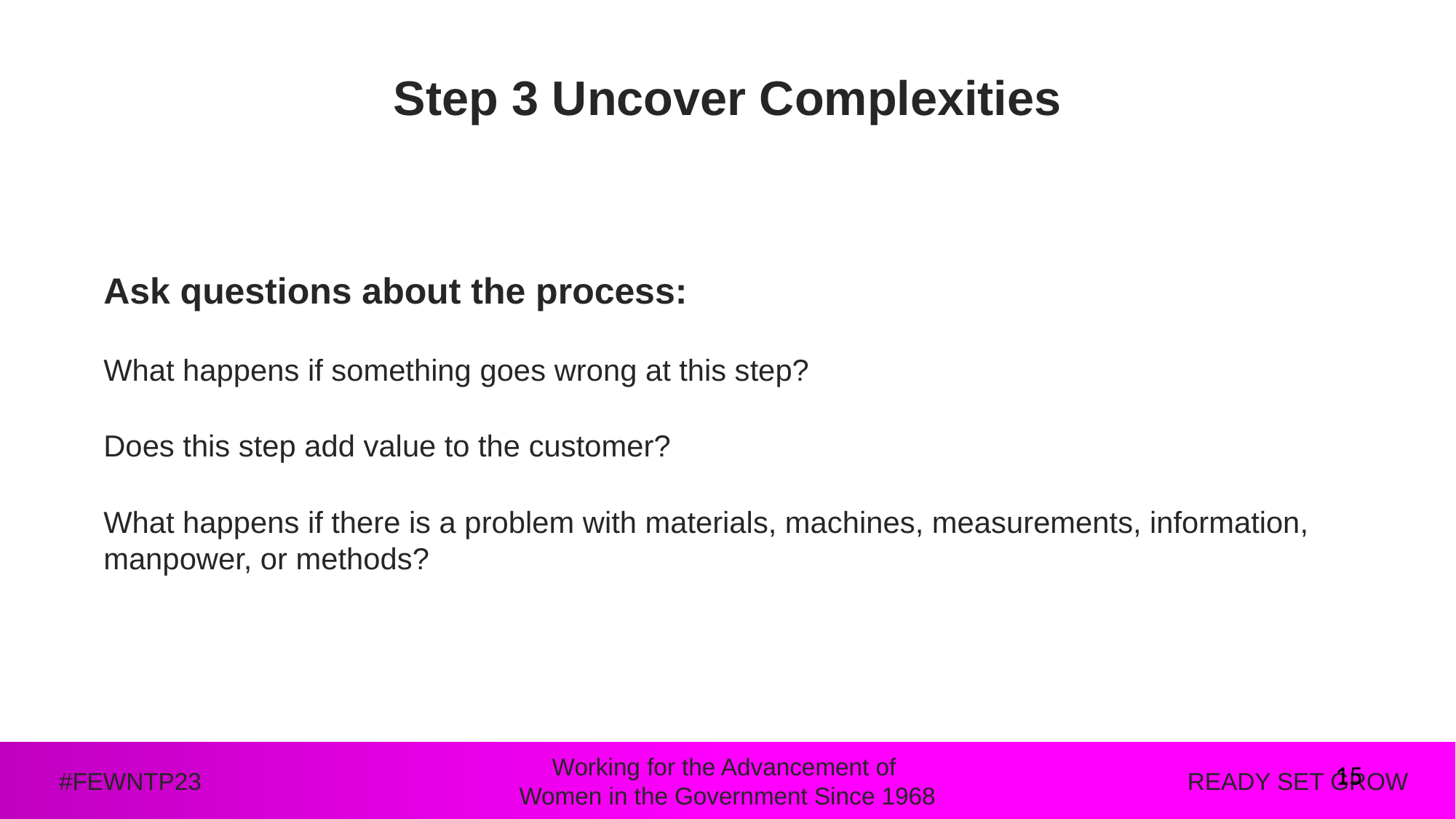

# Step 3 Uncover Complexities

Ask questions about the process:
What happens if something goes wrong at this step?
Does this step add value to the customer?
What happens if there is a problem with materials, machines, measurements, information, manpower, or methods?

15